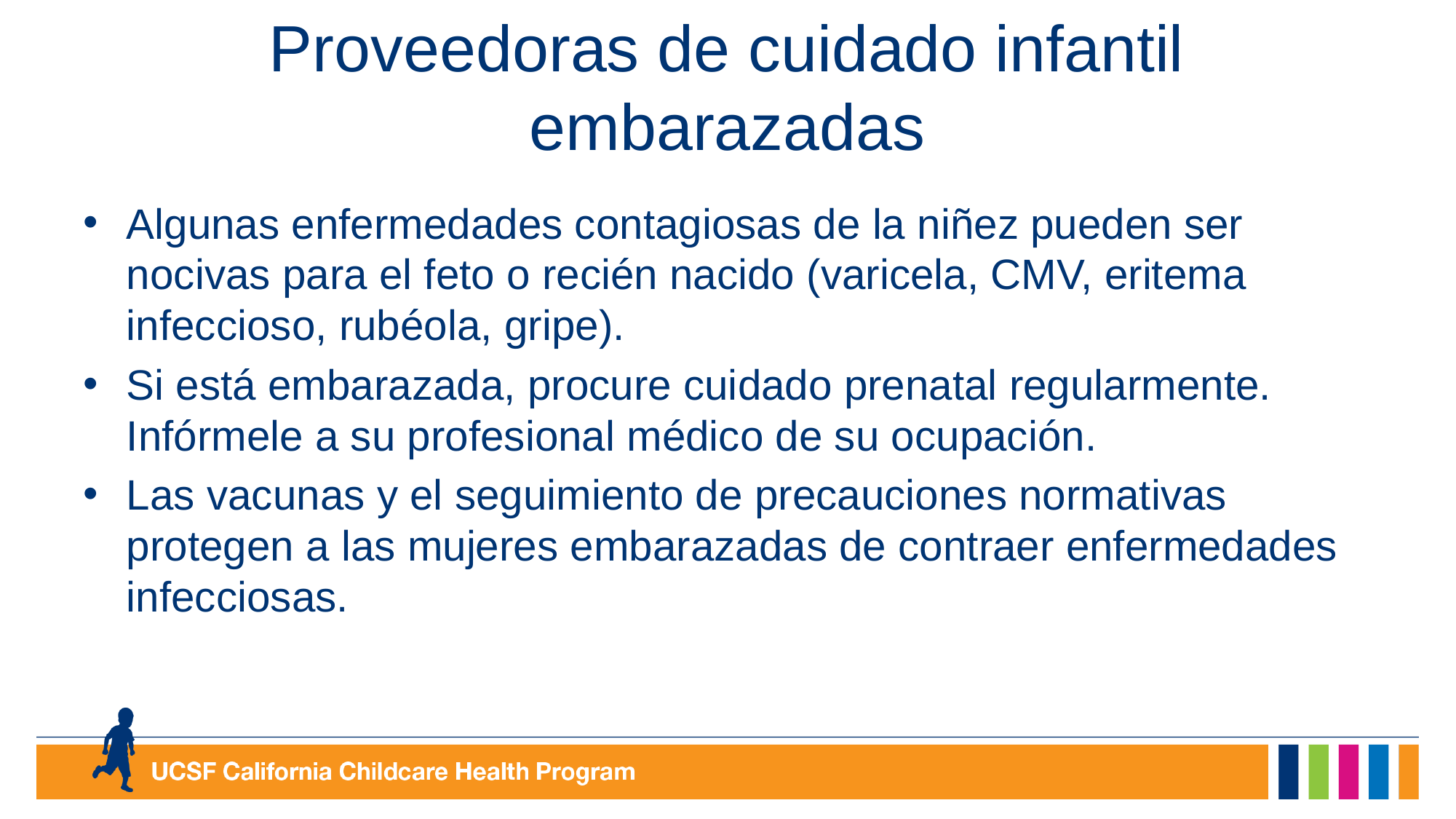

# Proveedoras de cuidado infantil embarazadas
Algunas enfermedades contagiosas de la niñez pueden ser nocivas para el feto o recién nacido (varicela, CMV, eritema infeccioso, rubéola, gripe).
Si está embarazada, procure cuidado prenatal regularmente. Infórmele a su profesional médico de su ocupación.
Las vacunas y el seguimiento de precauciones normativas protegen a las mujeres embarazadas de contraer enfermedades infecciosas.